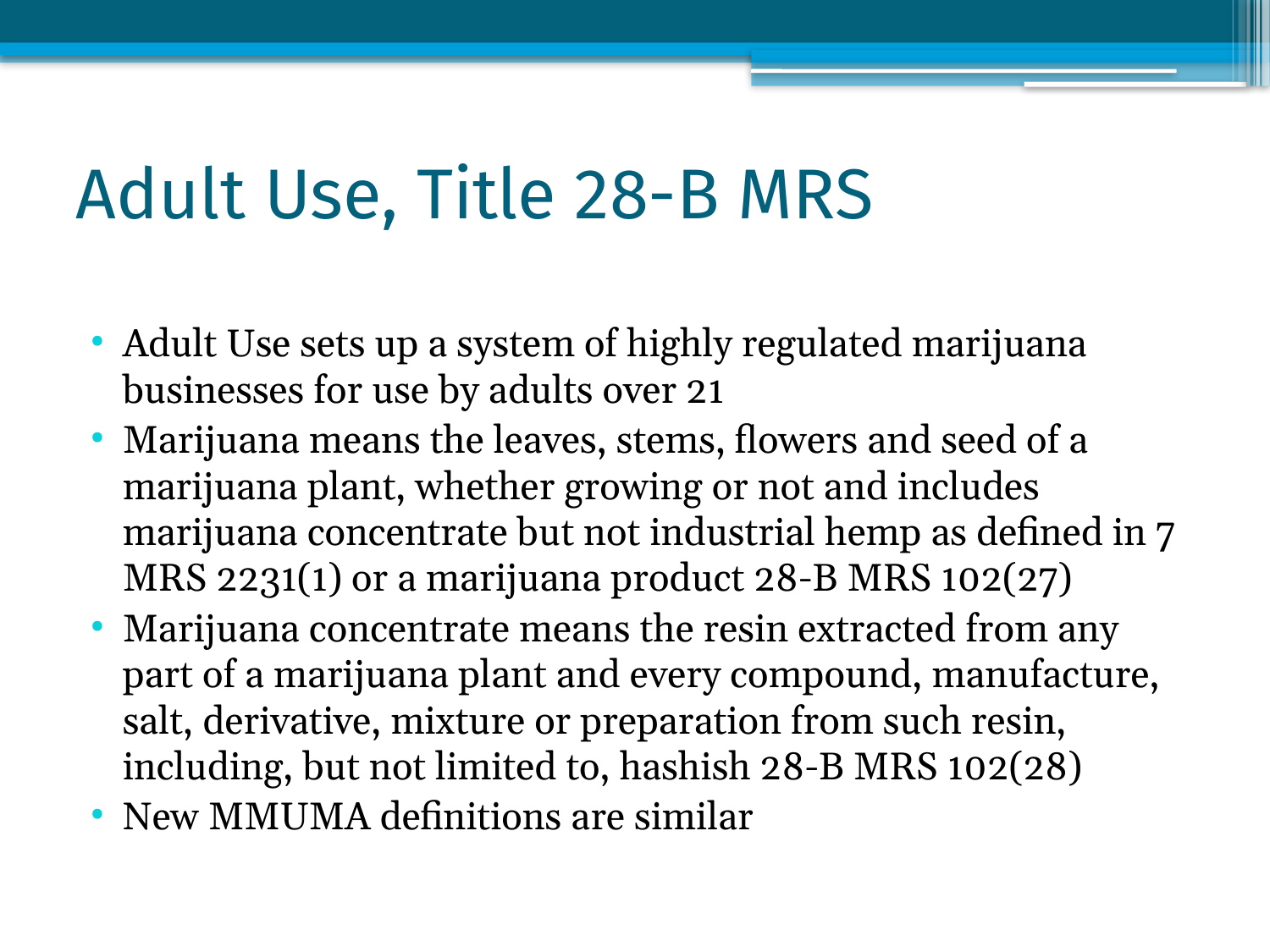

# Adult Use, Title 28-B MRS
Adult Use sets up a system of highly regulated marijuana businesses for use by adults over 21
Marijuana means the leaves, stems, flowers and seed of a marijuana plant, whether growing or not and includes marijuana concentrate but not industrial hemp as defined in 7 MRS 2231(1) or a marijuana product 28-B MRS 102(27)
Marijuana concentrate means the resin extracted from any part of a marijuana plant and every compound, manufacture, salt, derivative, mixture or preparation from such resin, including, but not limited to, hashish 28-B MRS 102(28)
New MMUMA definitions are similar